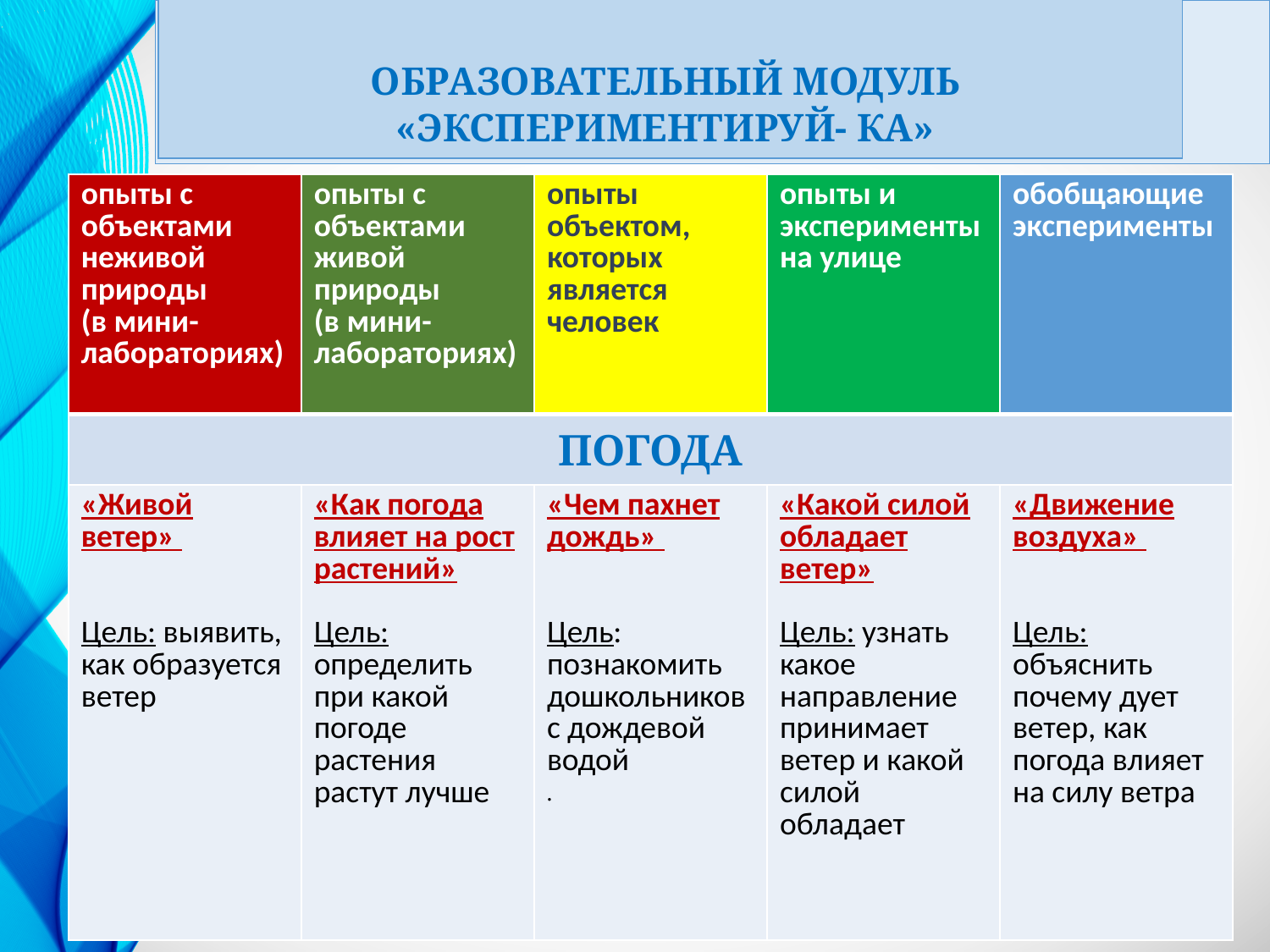

ОБРАЗОВАТЕЛЬНЫЙ МОДУЛЬ
«НАБЛЮДАЙ- КА»

ОБРАЗОВАТЕЛЬНЫЙ МОДУЛЬ
«ЭКСПЕРИМЕНТИРУЙ- КА»
| опыты с объектами неживой природы (в мини- лабораториях) | опыты с объектами живой природы (в мини- лабораториях) | опыты объектом, которых является человек | опыты и эксперименты на улице | обобщающие эксперименты |
| --- | --- | --- | --- | --- |
| ПОГОДА |  |  |  |  |
| «Живой ветер» Цель: выявить, как образуется ветер | «Как погода влияет на рост растений» Цель: определить при какой погоде растения растут лучше | «Чем пахнет дождь» Цель: познакомить дошкольников с дождевой водой . | «Какой силой обладает ветер» Цель: узнать какое направление принимает ветер и какой силой обладает | «Движение воздуха» Цель: объяснить почему дует ветер, как погода влияет на силу ветра |